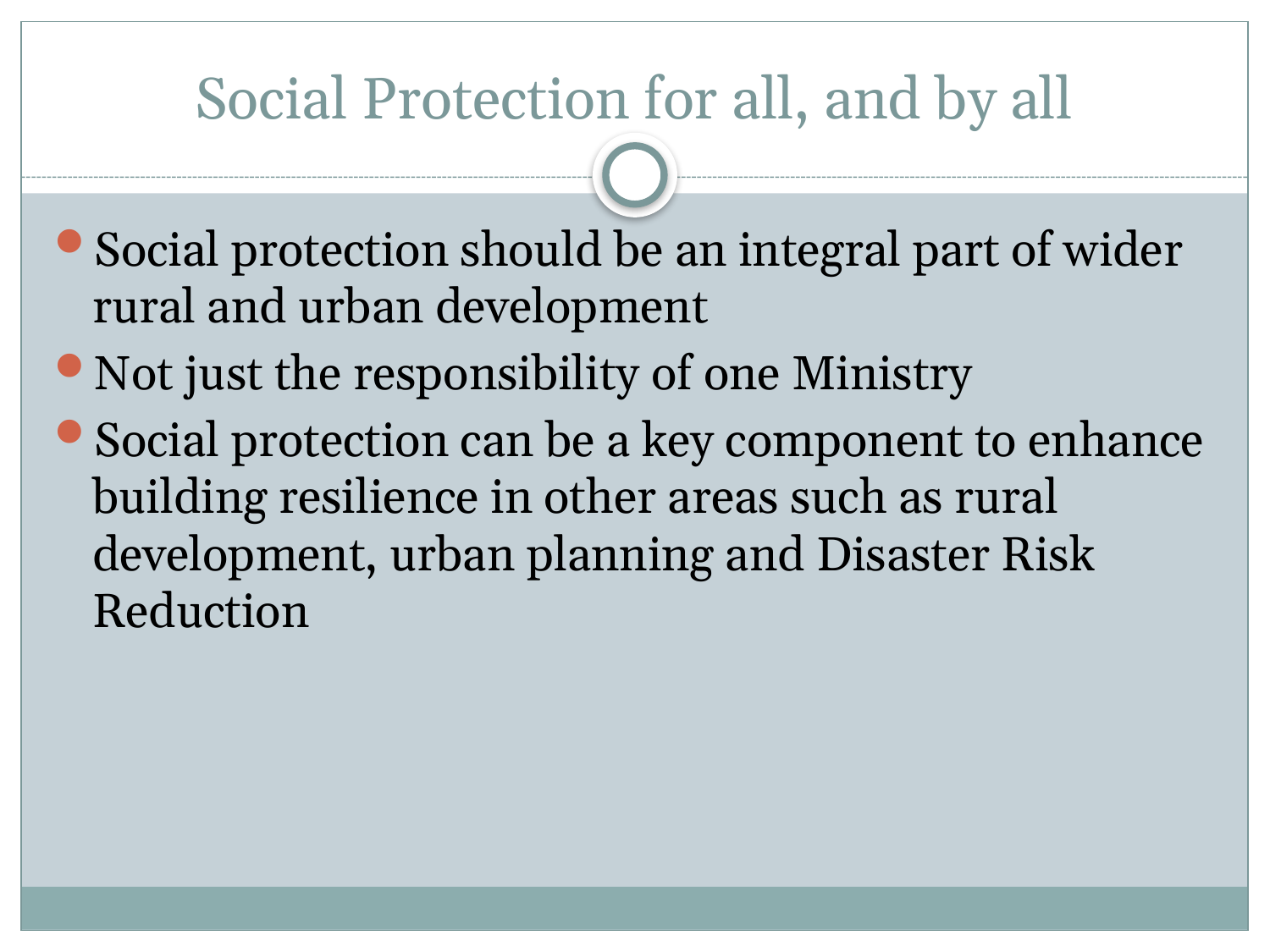

# Social Protection for all, and by all
Social protection should be an integral part of wider rural and urban development
Not just the responsibility of one Ministry
Social protection can be a key component to enhance building resilience in other areas such as rural development, urban planning and Disaster Risk Reduction